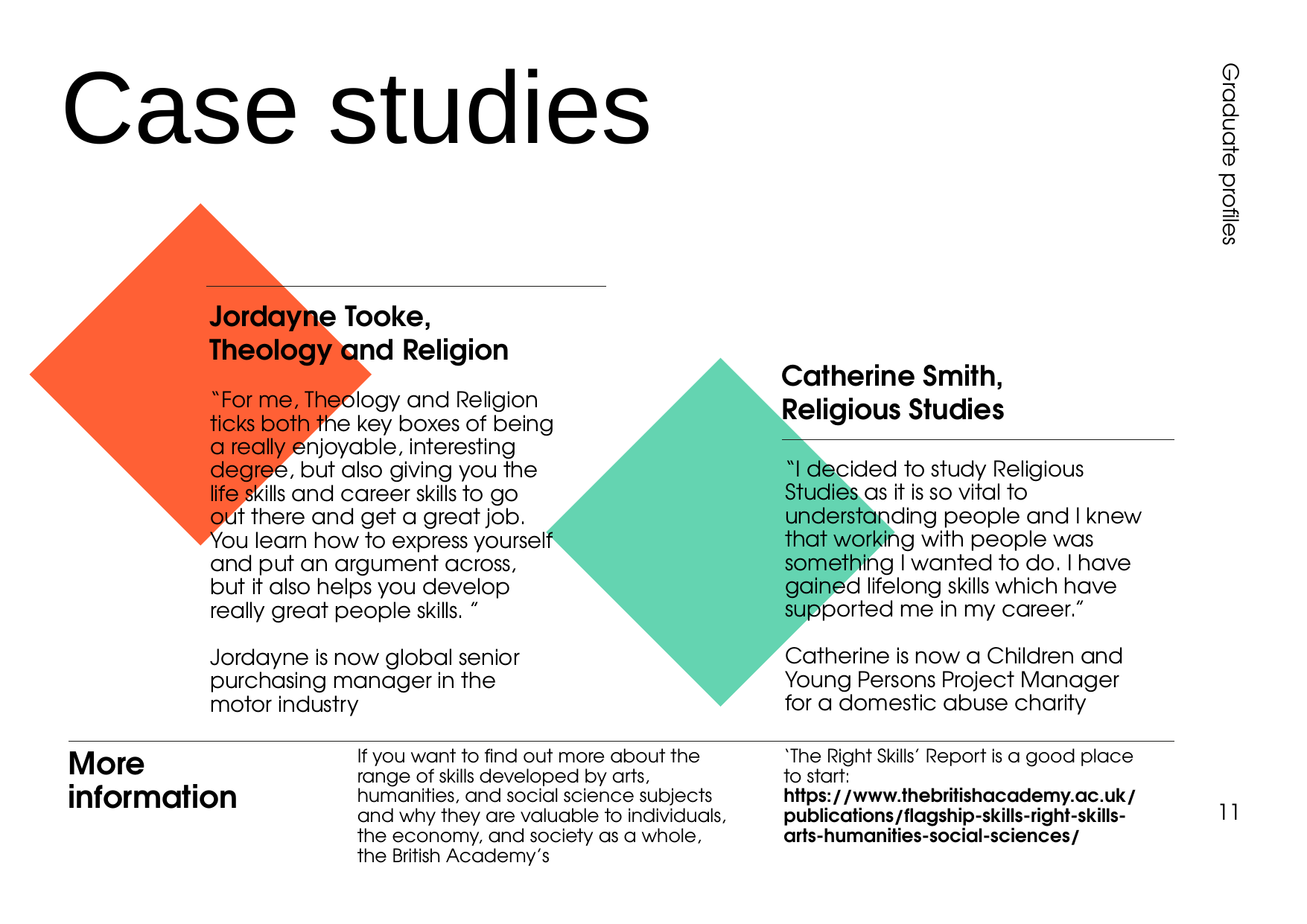

# Case studies

Graduate profiles
Jordayne Tooke, Theology and Religion

Catherine Smith, Religious Studies

“For me, Theology and Religion ticks both the key boxes of being a really enjoyable, interesting degree, but also giving you the life skills and career skills to go out there and get a great job. You learn how to express yourself and put an argument across, but it also helps you develop really great people skills. ”
Jordayne is now global senior purchasing manager in the motor industry

“I decided to study Religious Studies as it is so vital to understanding people and I knew that working with people was something I wanted to do. I have gained lifelong skills which have supported me in my career.”

Catherine is now a Children and Young Persons Project Manager for a domestic abuse charity